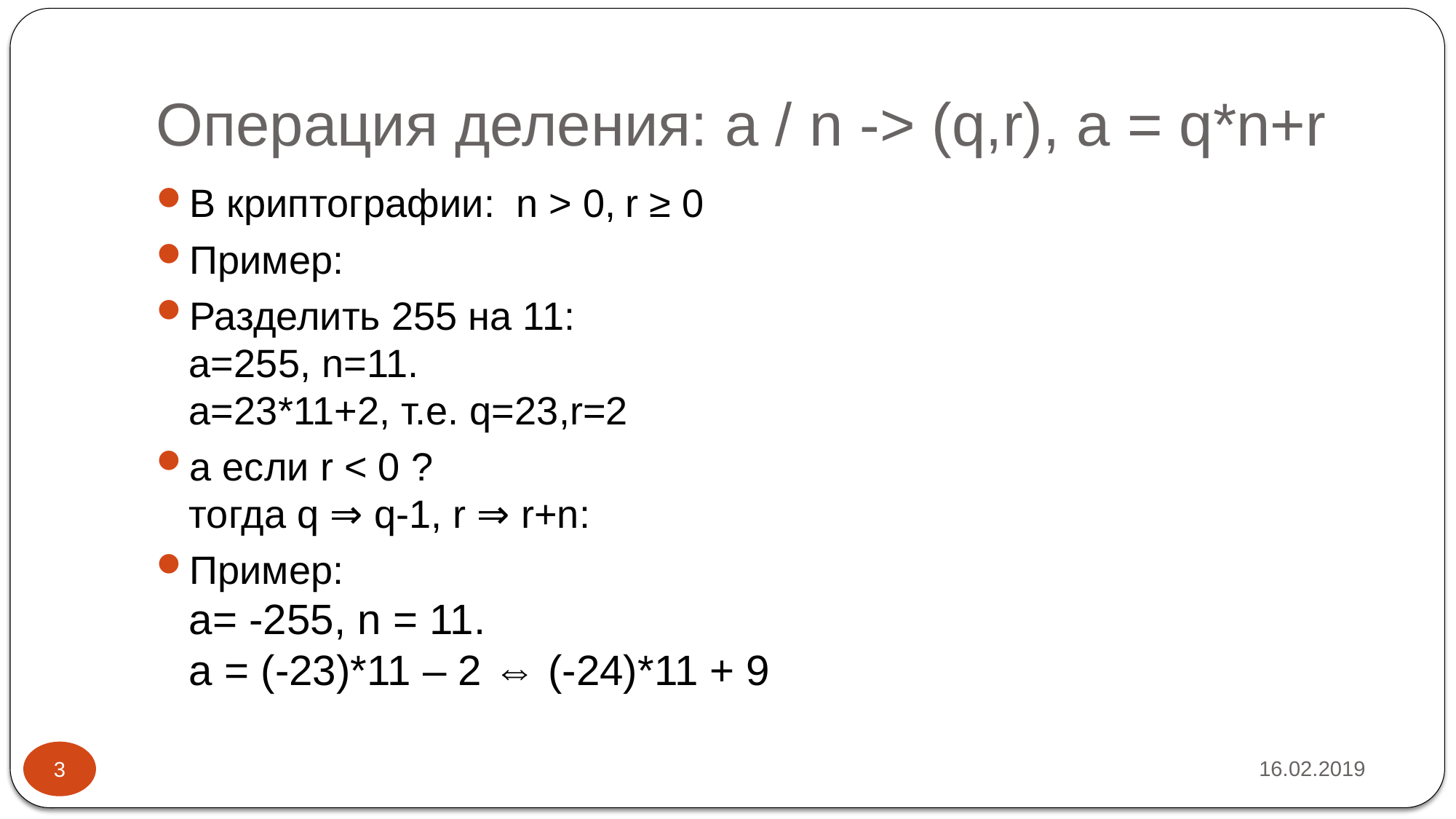

# Операция деления: a / n -> (q,r), a = q*n+r
В криптографии:	n > 0,	r ≥ 0
Пример:
Разделить 255 на 11:
a=255, n=11.
a=23*11+2, т.е. q=23,r=2
а если r < 0 ?
тогда q ⇒ q-1, r ⇒ r+n:
Пример:
a= -255, n = 11.
a = (-23)*11 – 2 ⇔ (-24)*11 + 9

16.02.2019
3